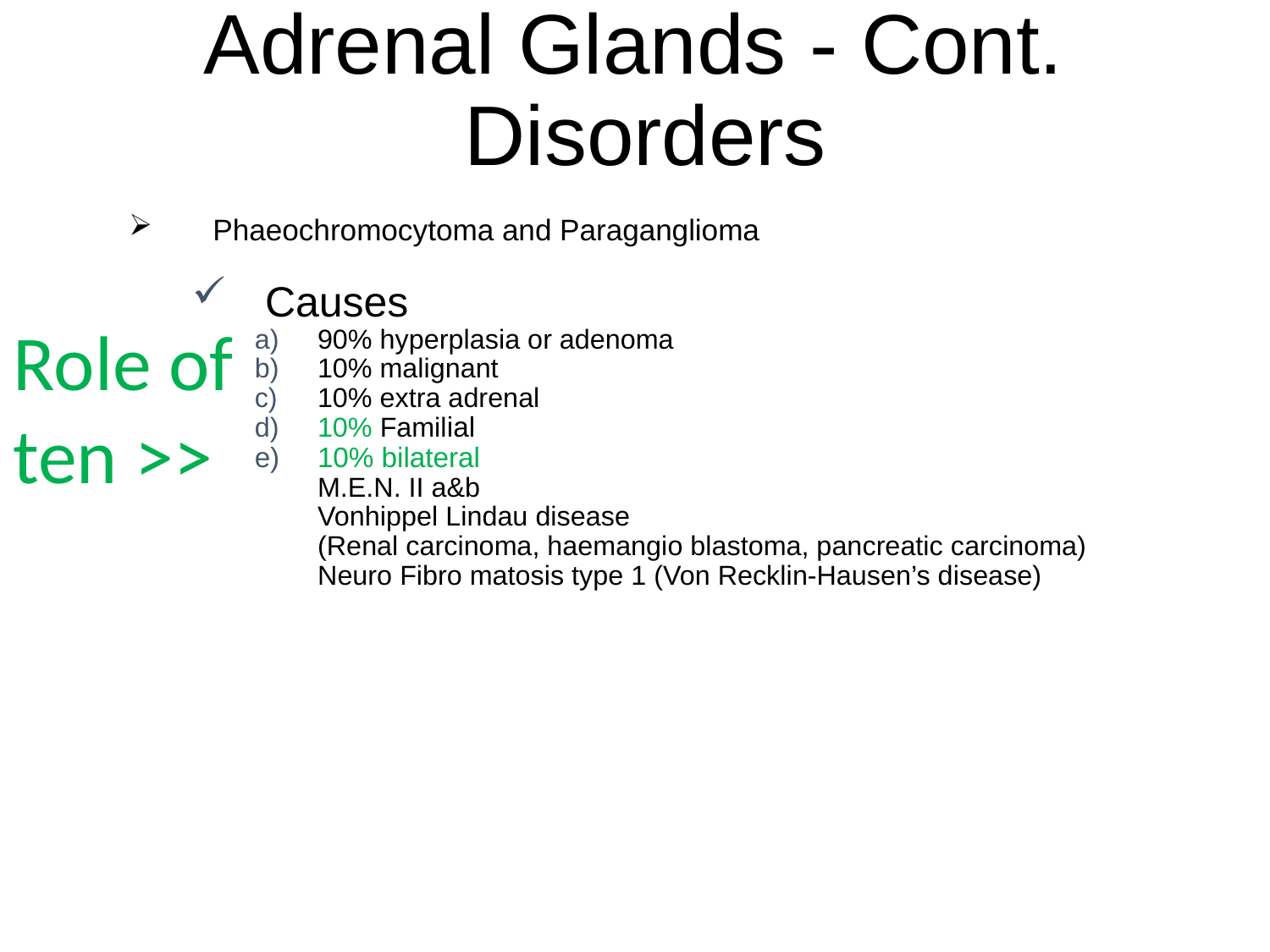

# Adrenal Glands - Cont. Disorders

Phaeochromocytoma and Paraganglioma

Causes
90% hyperplasia or adenoma
10% malignant
10% extra adrenal
10% Familial
10% bilateral
M.E.N. II a&b
Vonhippel Lindau disease
(Renal carcinoma, haemangio blastoma, pancreatic carcinoma)
Neuro Fibro matosis type 1 (Von Recklin-Hausen’s disease)
Role of ten >>